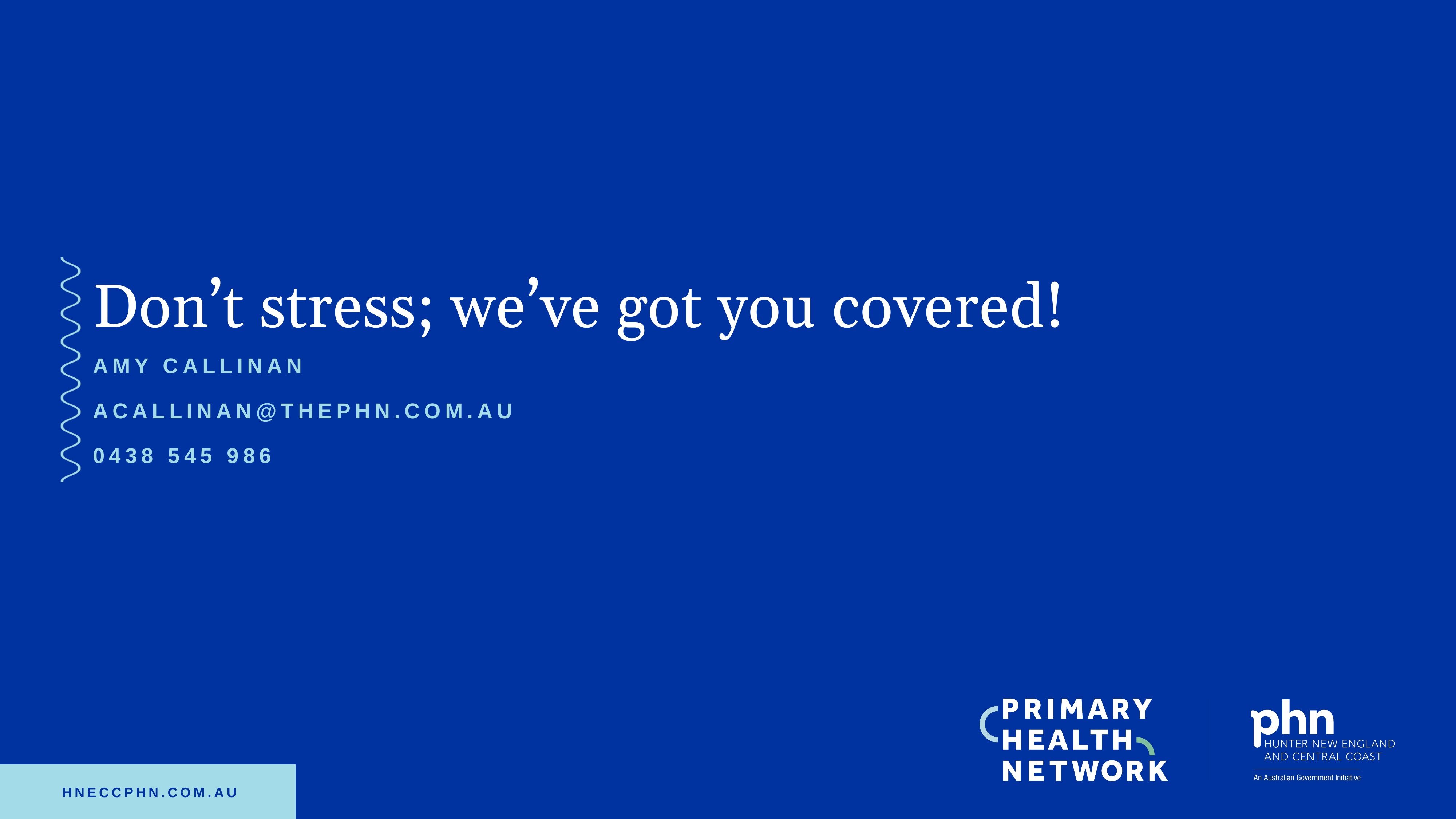

Don’t stress; we’ve got you covered!
Amy Callinan
acallinan@thephn.com.au
0438 545 986